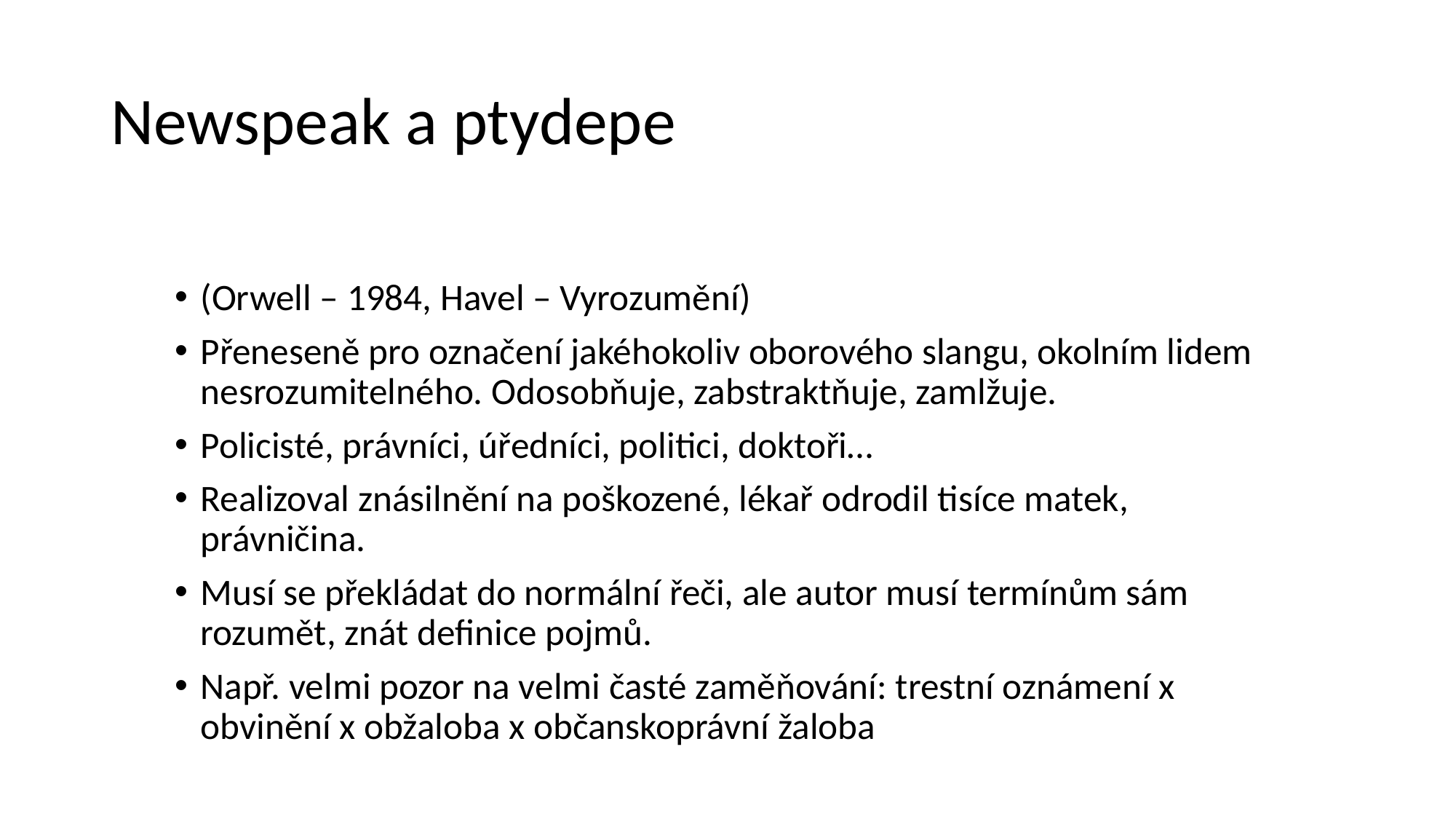

# Newspeak a ptydepe
(Orwell – 1984, Havel – Vyrozumění)
Přeneseně pro označení jakéhokoliv oborového slangu, okolním lidem nesrozumitelného. Odosobňuje, zabstraktňuje, zamlžuje.
Policisté, právníci, úředníci, politici, doktoři…
Realizoval znásilnění na poškozené, lékař odrodil tisíce matek, právničina.
Musí se překládat do normální řeči, ale autor musí termínům sám rozumět, znát definice pojmů.
Např. velmi pozor na velmi časté zaměňování: trestní oznámení x obvinění x obžaloba x občanskoprávní žaloba